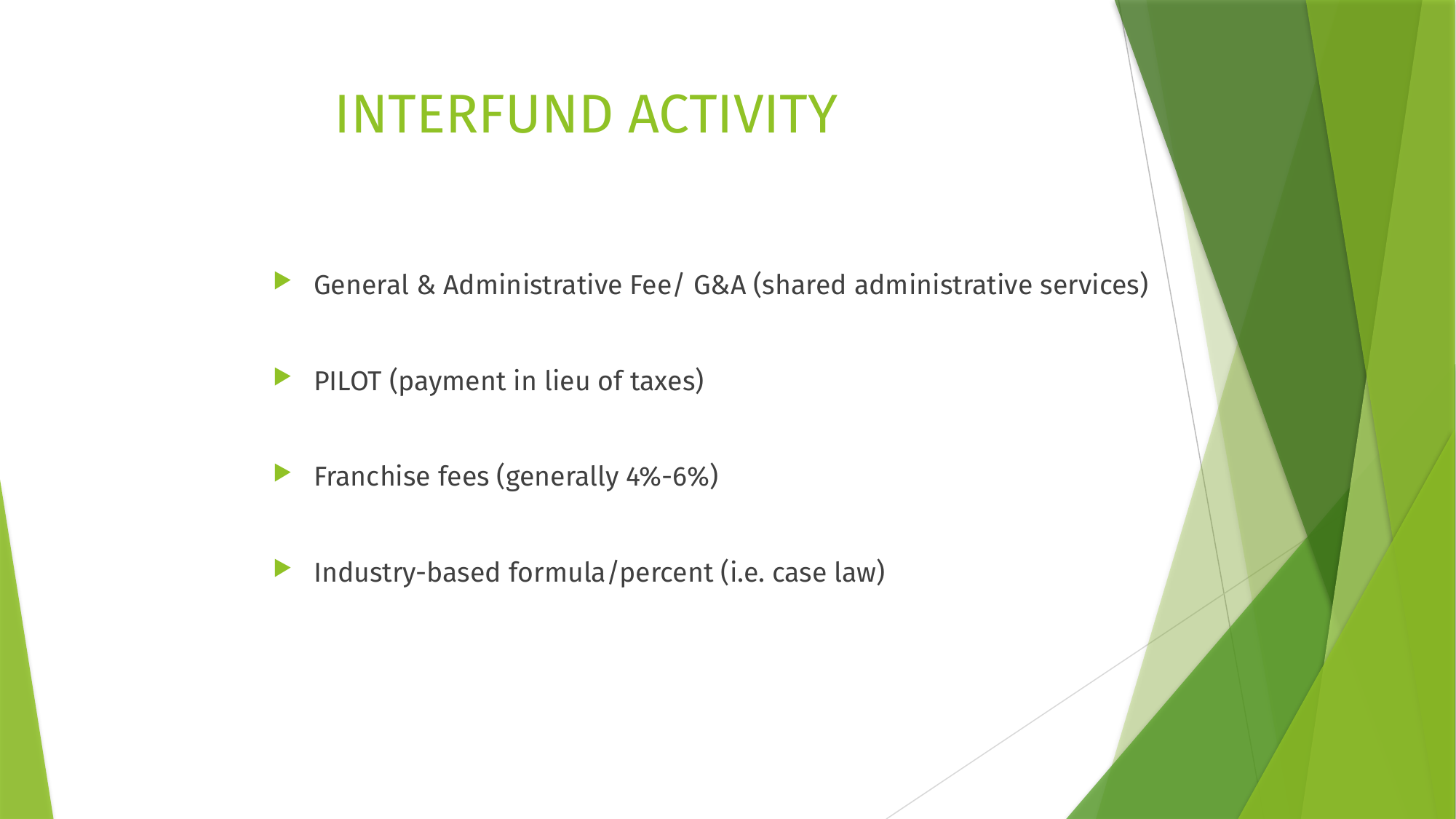

# INTERFUND ACTIVITY
General & Administrative Fee/ G&A (shared administrative services)

PILOT (payment in lieu of taxes)

Franchise fees (generally 4%-6%)

Industry-based formula/percent (i.e. case law)